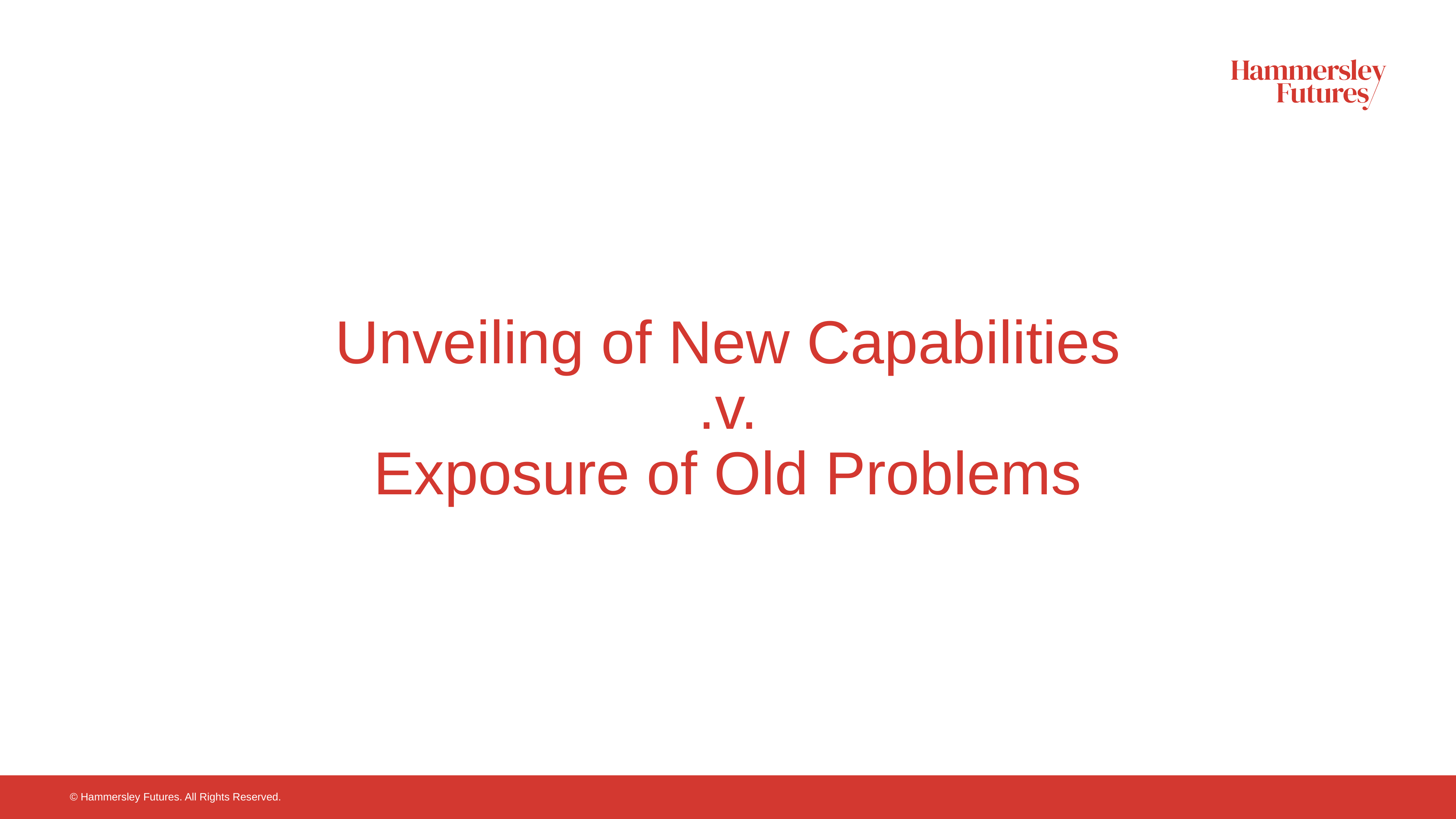

# Unveiling of New Capabilities .v. Exposure of Old Problems
6